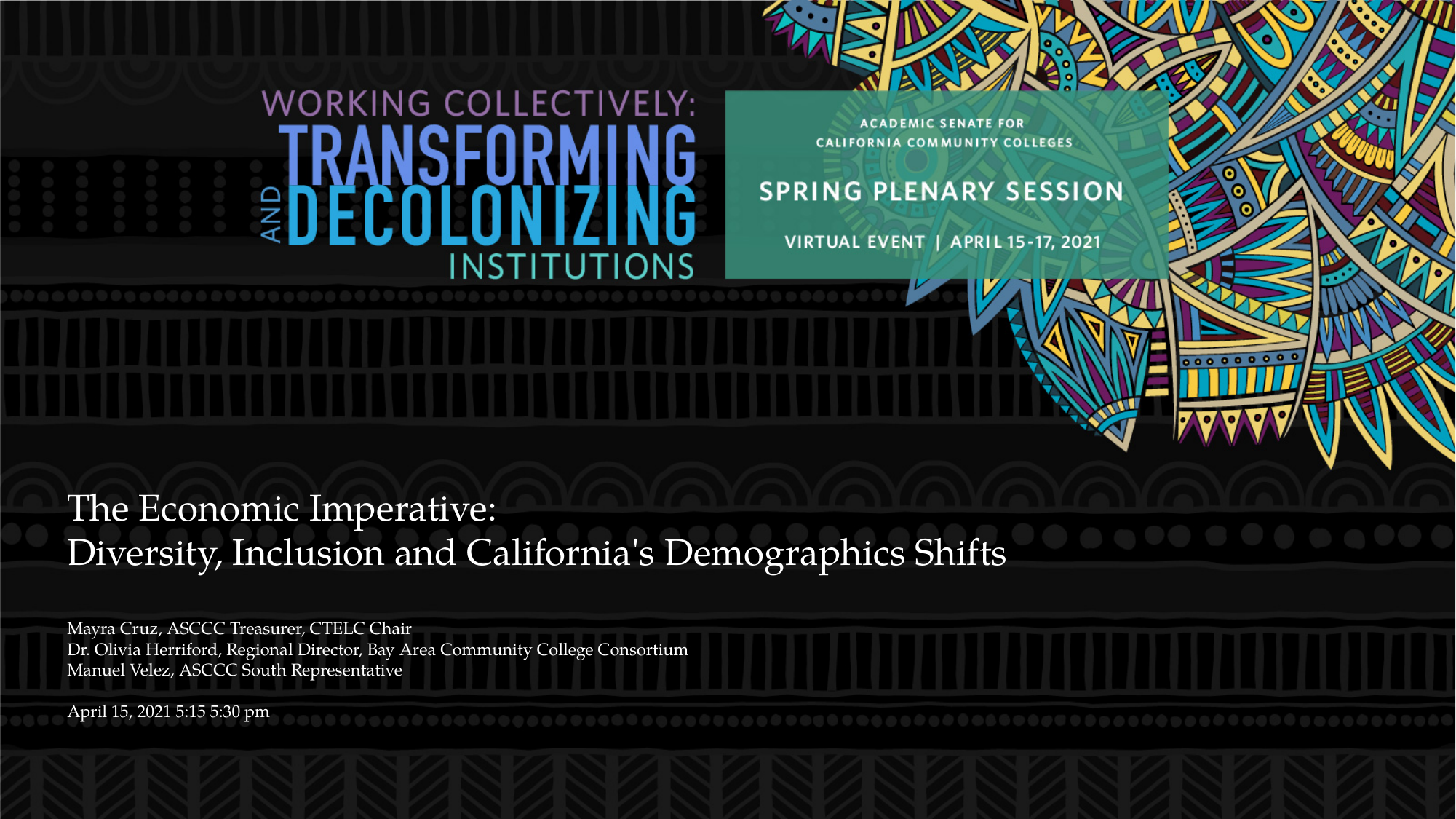

# The Economic Imperative: Diversity, Inclusion and California's Demographics Shifts Mayra Cruz, ASCCC Treasurer, CTELC Chair Dr. Olivia Herriford, Regional Director, Bay Area Community College Consortium Manuel Velez, ASCCC South Representative April 15, 2021 5:15 5:30 pm